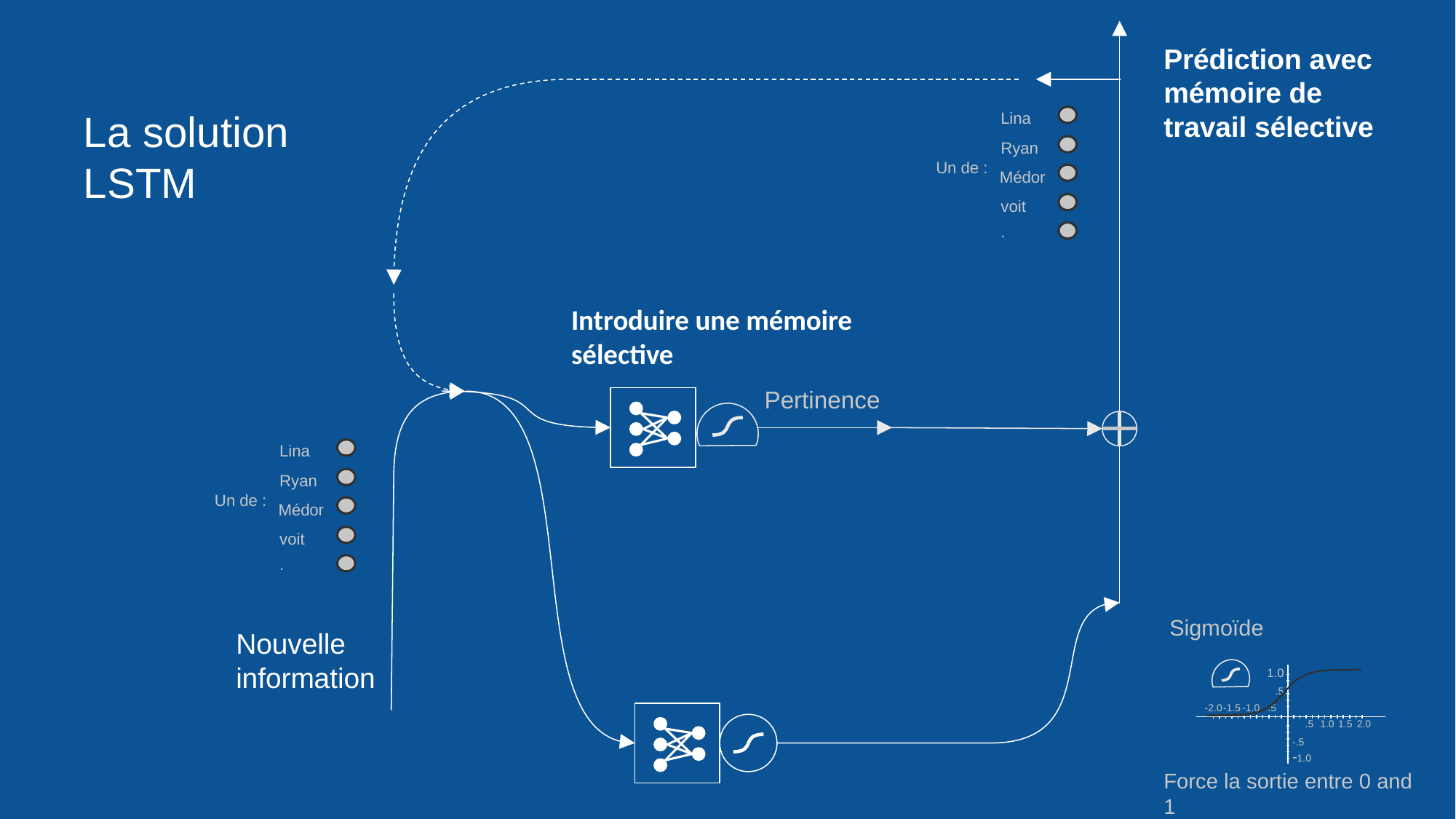

Prédiction avec mémoire de travail sélective

# La solution LSTM
Lina

Ryan

Un de :
Médor

voit

.

Introduire une mémoire sélective

Pertinence

Lina

Ryan

Un de :
Médor

voit

.

Sigmoïde

1.0
.5
-2.0
-1.5
-1.0
-.5
.5
1.0
1.5
2.0
-.5
-1.0

Force la sortie entre 0 and 1
Nouvelle information